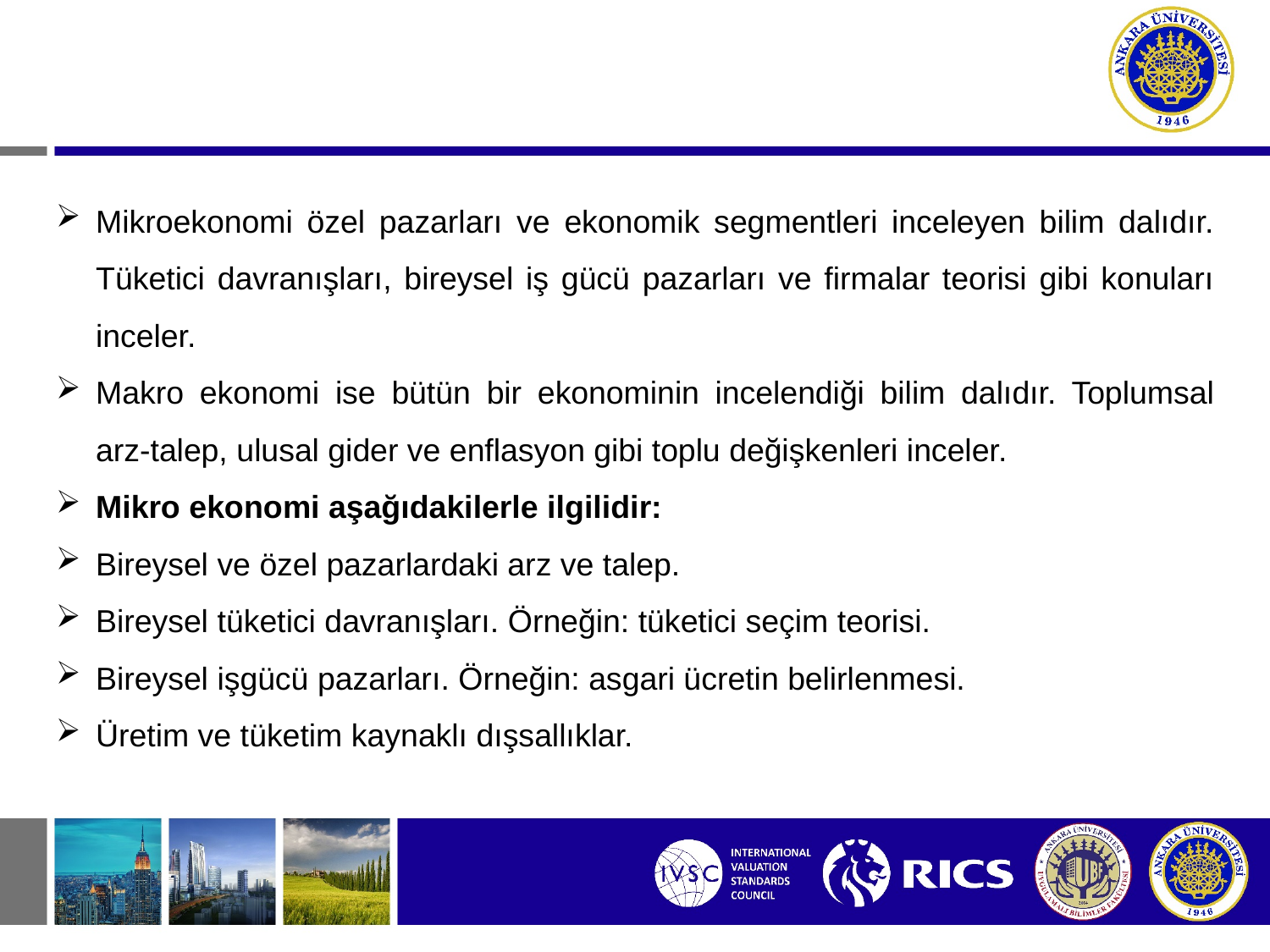

Mikroekonomi özel pazarları ve ekonomik segmentleri inceleyen bilim dalıdır. Tüketici davranışları, bireysel iş gücü pazarları ve firmalar teorisi gibi konuları inceler.
Makro ekonomi ise bütün bir ekonominin incelendiği bilim dalıdır. Toplumsal arz-talep, ulusal gider ve enflasyon gibi toplu değişkenleri inceler.
Mikro ekonomi aşağıdakilerle ilgilidir:
Bireysel ve özel pazarlardaki arz ve talep.
Bireysel tüketici davranışları. Örneğin: tüketici seçim teorisi.
Bireysel işgücü pazarları. Örneğin: asgari ücretin belirlenmesi.
Üretim ve tüketim kaynaklı dışsallıklar.